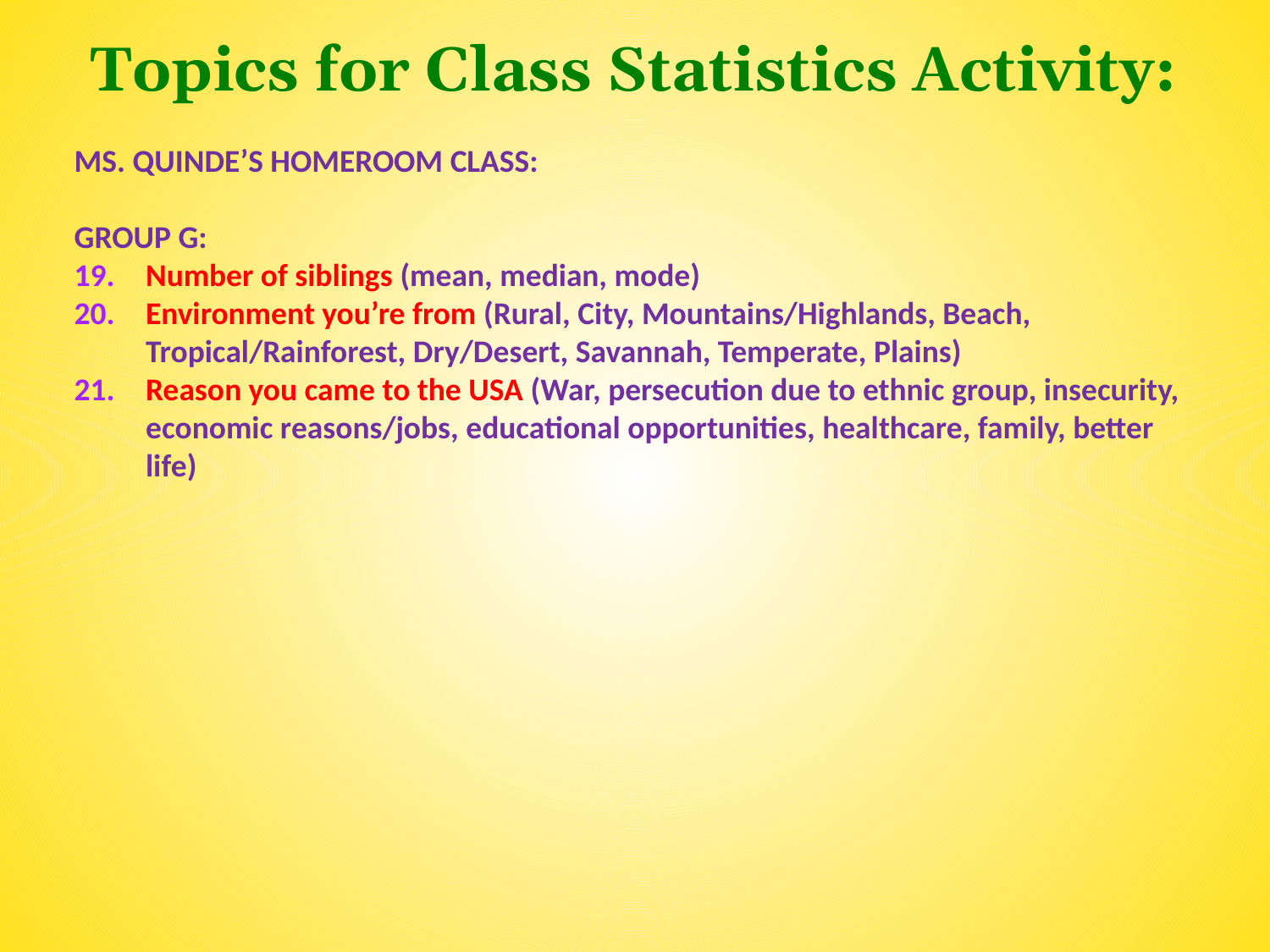

Topics for Class Statistics Activity:
MS. QUINDE’S HOMEROOM CLASS:

GROUP G:
Number of siblings (mean, median, mode)
Environment you’re from (Rural, City, Mountains/Highlands, Beach, Tropical/Rainforest, Dry/Desert, Savannah, Temperate, Plains)
Reason you came to the USA (War, persecution due to ethnic group, insecurity, economic reasons/jobs, educational opportunities, healthcare, family, better life)